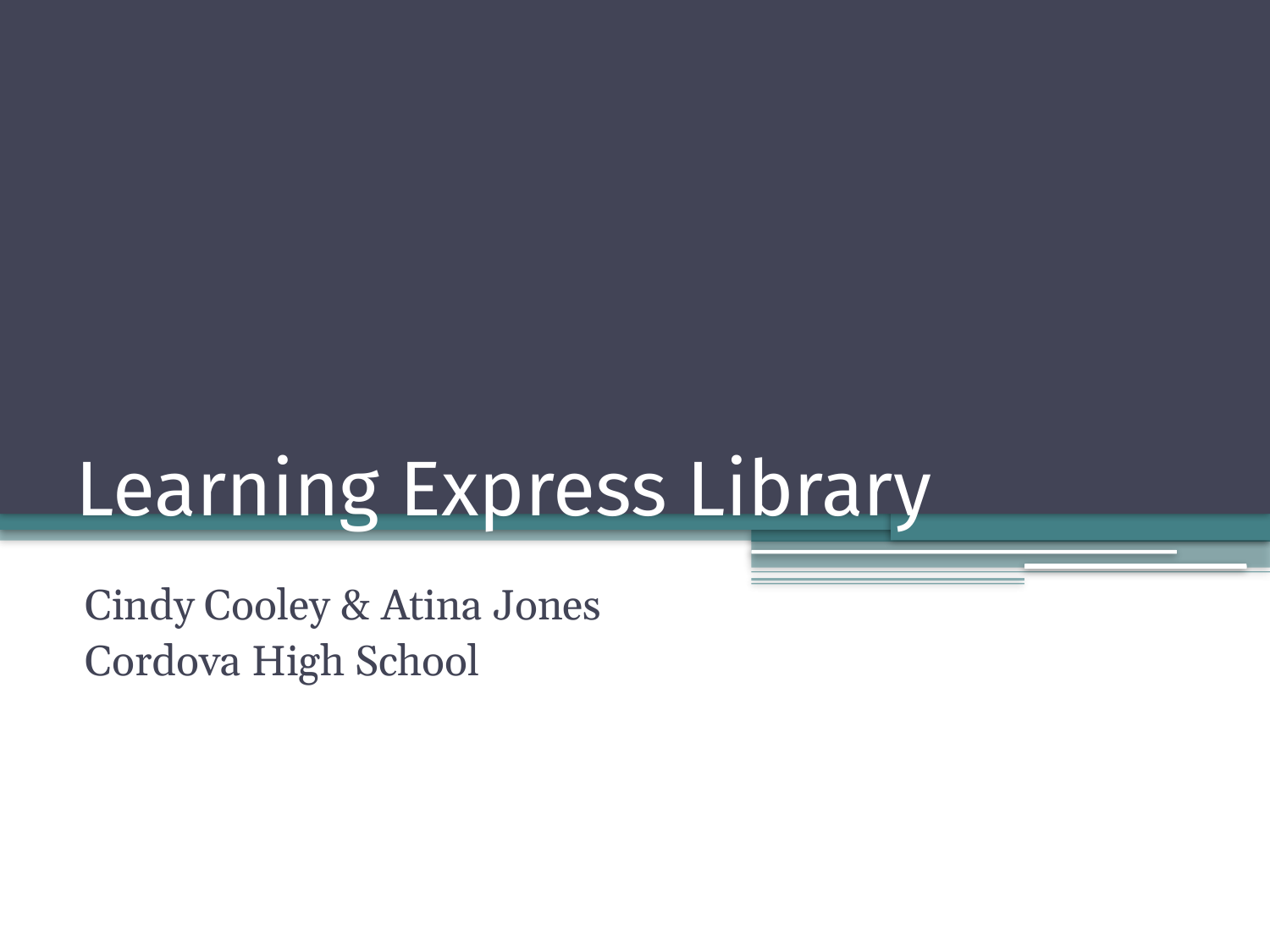

# Learning Express Library
Cindy Cooley & Atina Jones
Cordova High School